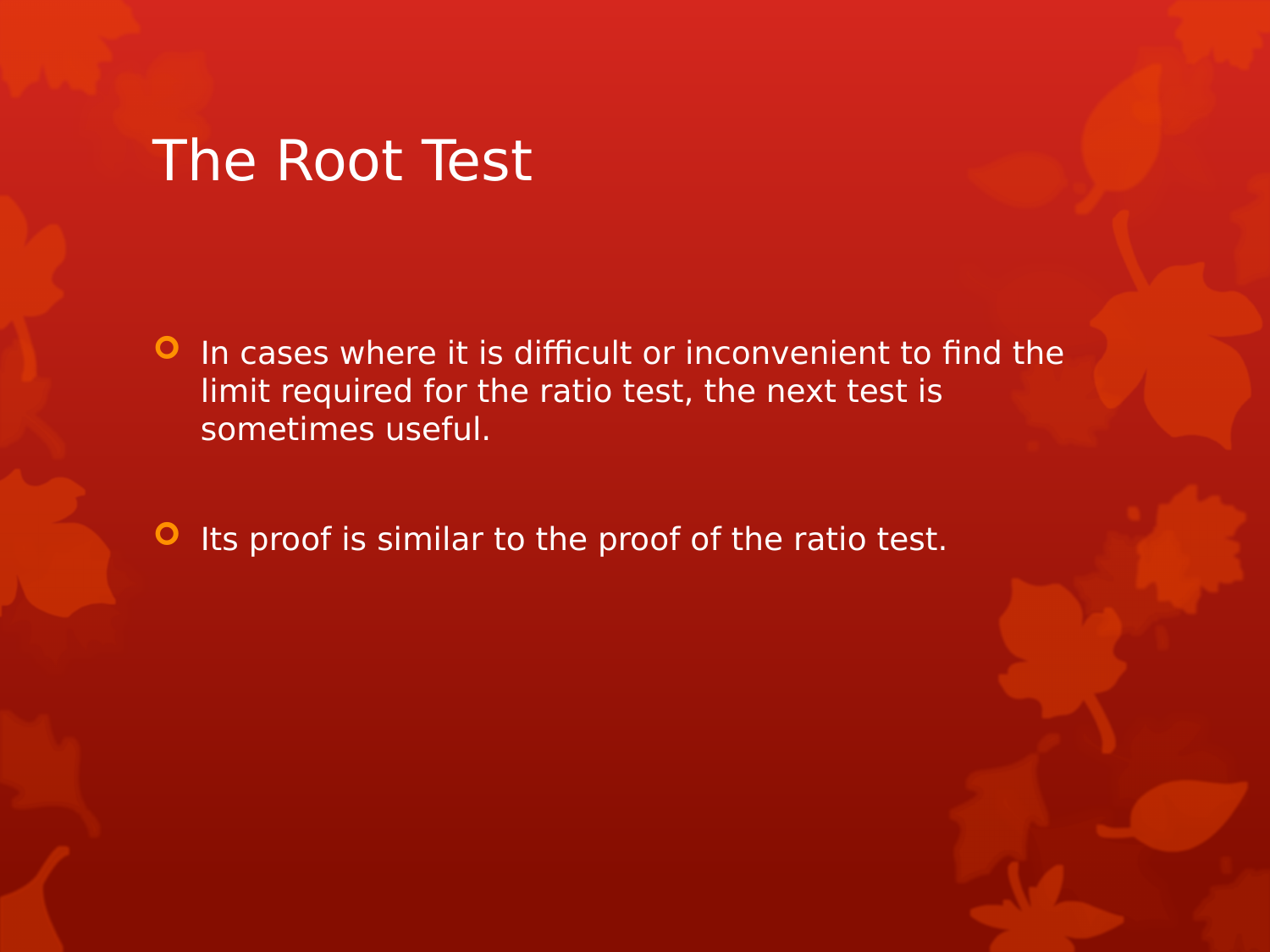

# The Root Test
In cases where it is difficult or inconvenient to find the limit required for the ratio test, the next test is sometimes useful.

Its proof is similar to the proof of the ratio test.